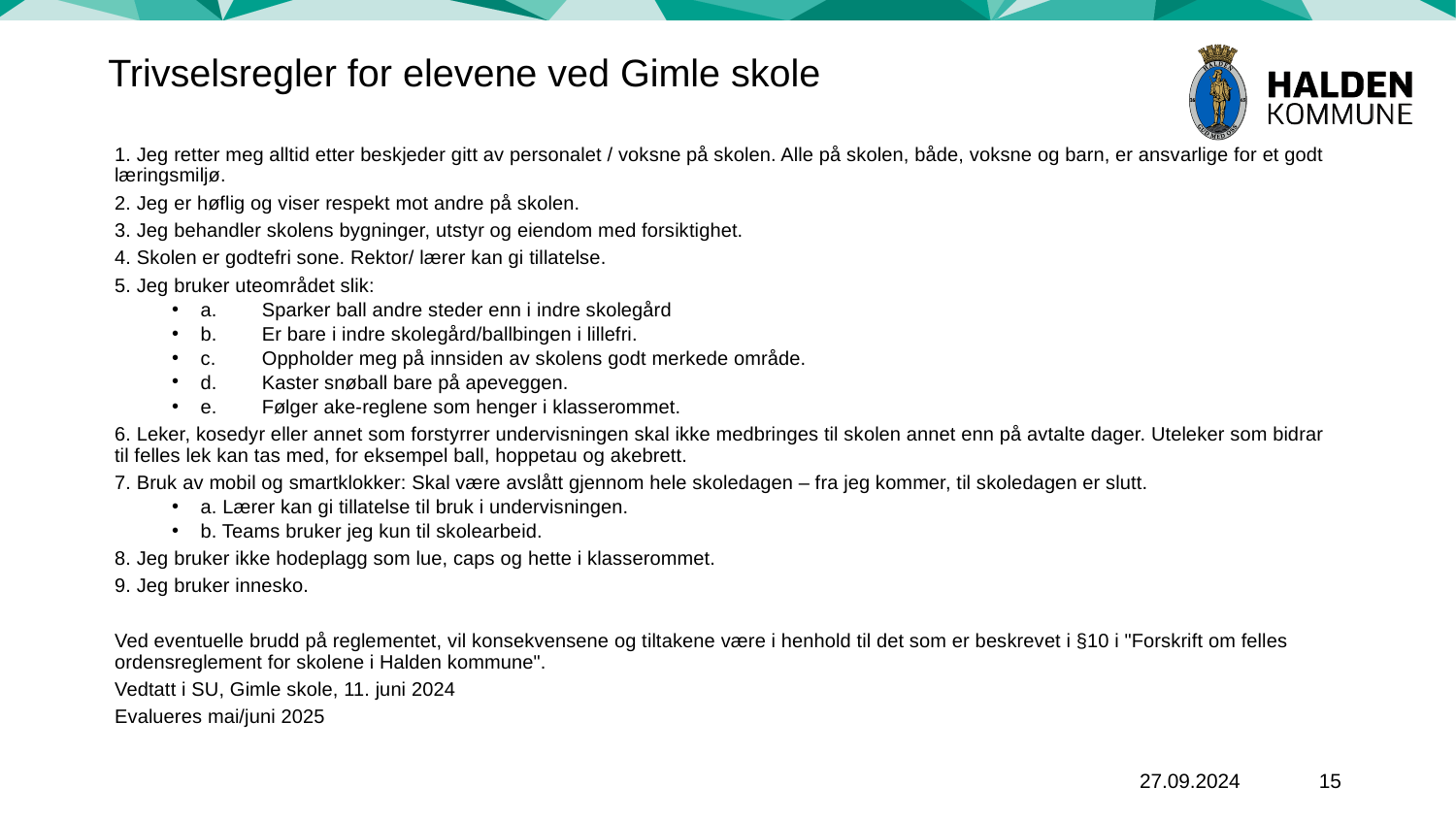

# Trivselsregler for elevene ved Gimle skole

1. Jeg retter meg alltid etter beskjeder gitt av personalet / voksne på skolen. Alle på skolen, både, voksne og barn, er ansvarlige for et godt læringsmiljø.
2. Jeg er høflig og viser respekt mot andre på skolen.
3. Jeg behandler skolens bygninger, utstyr og eiendom med forsiktighet.
4. Skolen er godtefri sone. Rektor/ lærer kan gi tillatelse.
5. Jeg bruker uteområdet slik:
a.	Sparker ball andre steder enn i indre skolegård
b.	Er bare i indre skolegård/ballbingen i lillefri.
c.	Oppholder meg på innsiden av skolens godt merkede område.
d.	Kaster snøball bare på apeveggen.
e.	Følger ake-reglene som henger i klasserommet.
6. Leker, kosedyr eller annet som forstyrrer undervisningen skal ikke medbringes til skolen annet enn på avtalte dager. Uteleker som bidrar til felles lek kan tas med, for eksempel ball, hoppetau og akebrett.
7. Bruk av mobil og smartklokker: Skal være avslått gjennom hele skoledagen – fra jeg kommer, til skoledagen er slutt.
a. Lærer kan gi tillatelse til bruk i undervisningen.
b. Teams bruker jeg kun til skolearbeid.
8. Jeg bruker ikke hodeplagg som lue, caps og hette i klasserommet.
9. Jeg bruker innesko.

Ved eventuelle brudd på reglementet, vil konsekvensene og tiltakene være i henhold til det som er beskrevet i §10 i "Forskrift om felles ordensreglement for skolene i Halden kommune".
Vedtatt i SU, Gimle skole, 11. juni 2024
Evalueres mai/juni 2025

27.09.2024
15